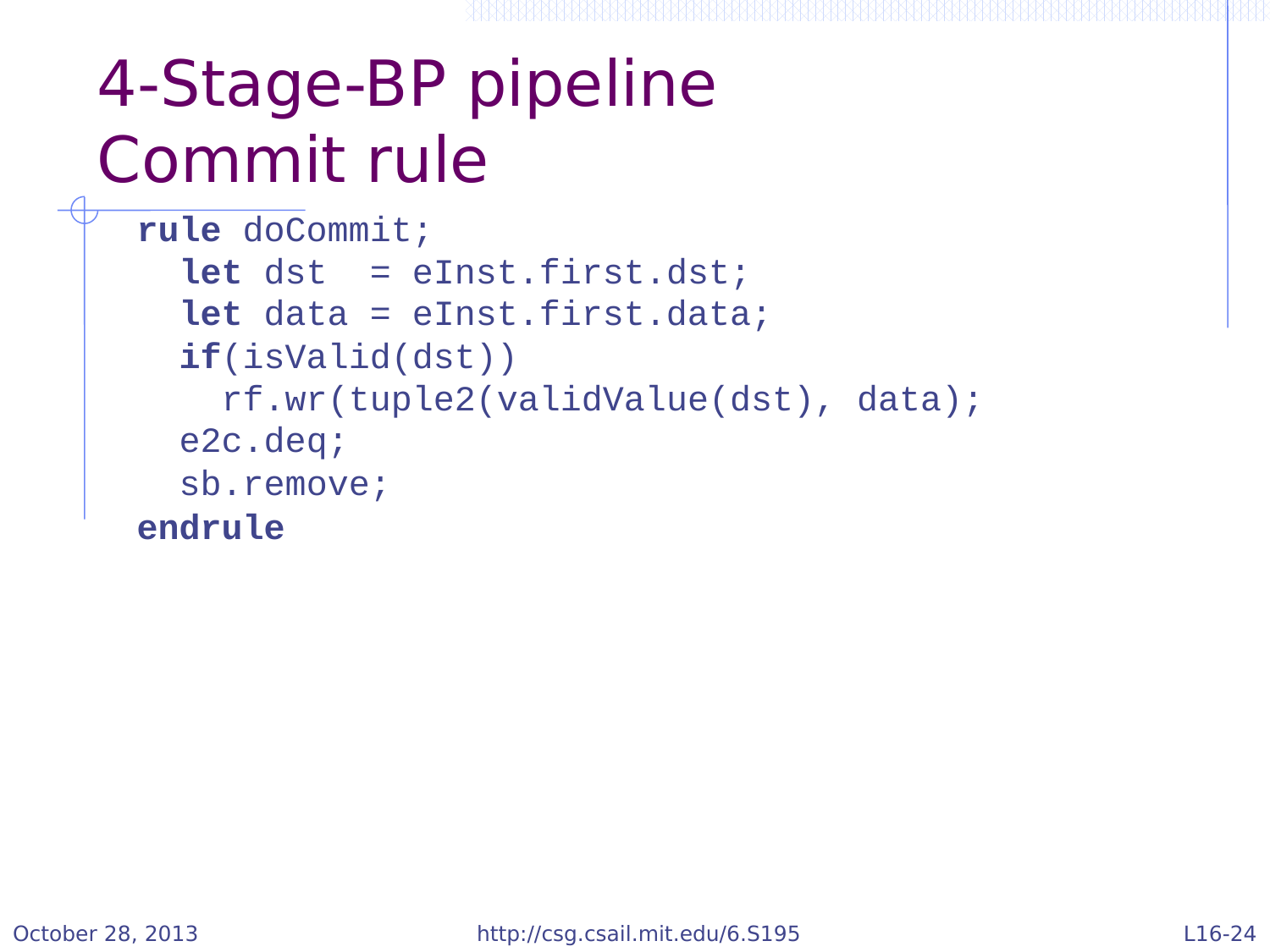

4-Stage-BP pipeline
Commit rule
  rule doCommit;
    let dst  = eInst.first.dst;
    let data = eInst.first.data;
    if(isValid(dst))
      rf.wr(tuple2(validValue(dst), data);
    e2c.deq;
    sb.remove;
  endrule
October 28, 2013
http://csg.csail.mit.edu/6.S195
L16-24